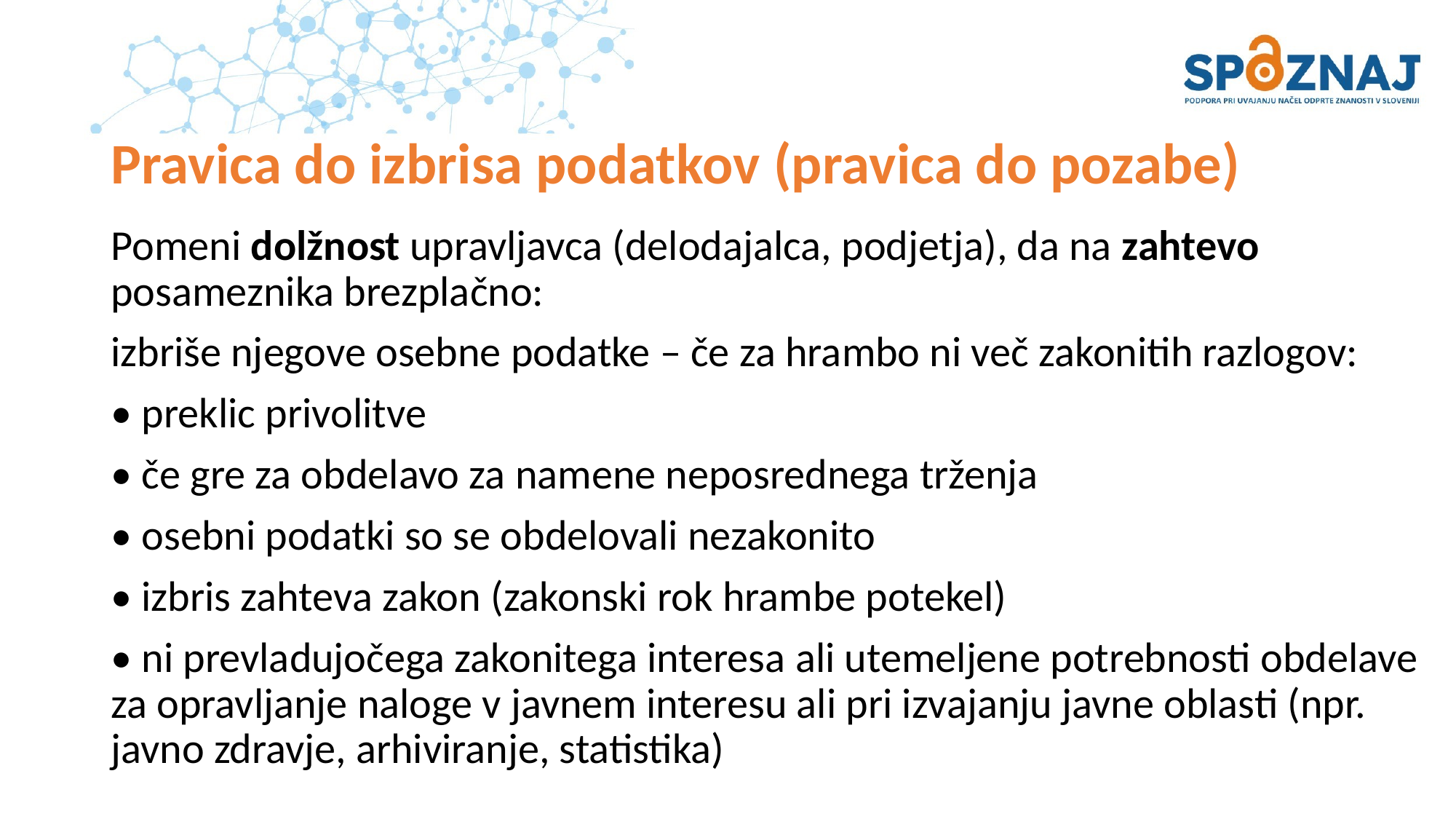

# Pravica do izbrisa podatkov (pravica do pozabe)
Pomeni dolžnost upravljavca (delodajalca, podjetja), da na zahtevo posameznika brezplačno:
izbriše njegove osebne podatke – če za hrambo ni več zakonitih razlogov:
• preklic privolitve
• če gre za obdelavo za namene neposrednega trženja
• osebni podatki so se obdelovali nezakonito
• izbris zahteva zakon (zakonski rok hrambe potekel)
• ni prevladujočega zakonitega interesa ali utemeljene potrebnosti obdelave za opravljanje naloge v javnem interesu ali pri izvajanju javne oblasti (npr. javno zdravje, arhiviranje, statistika)